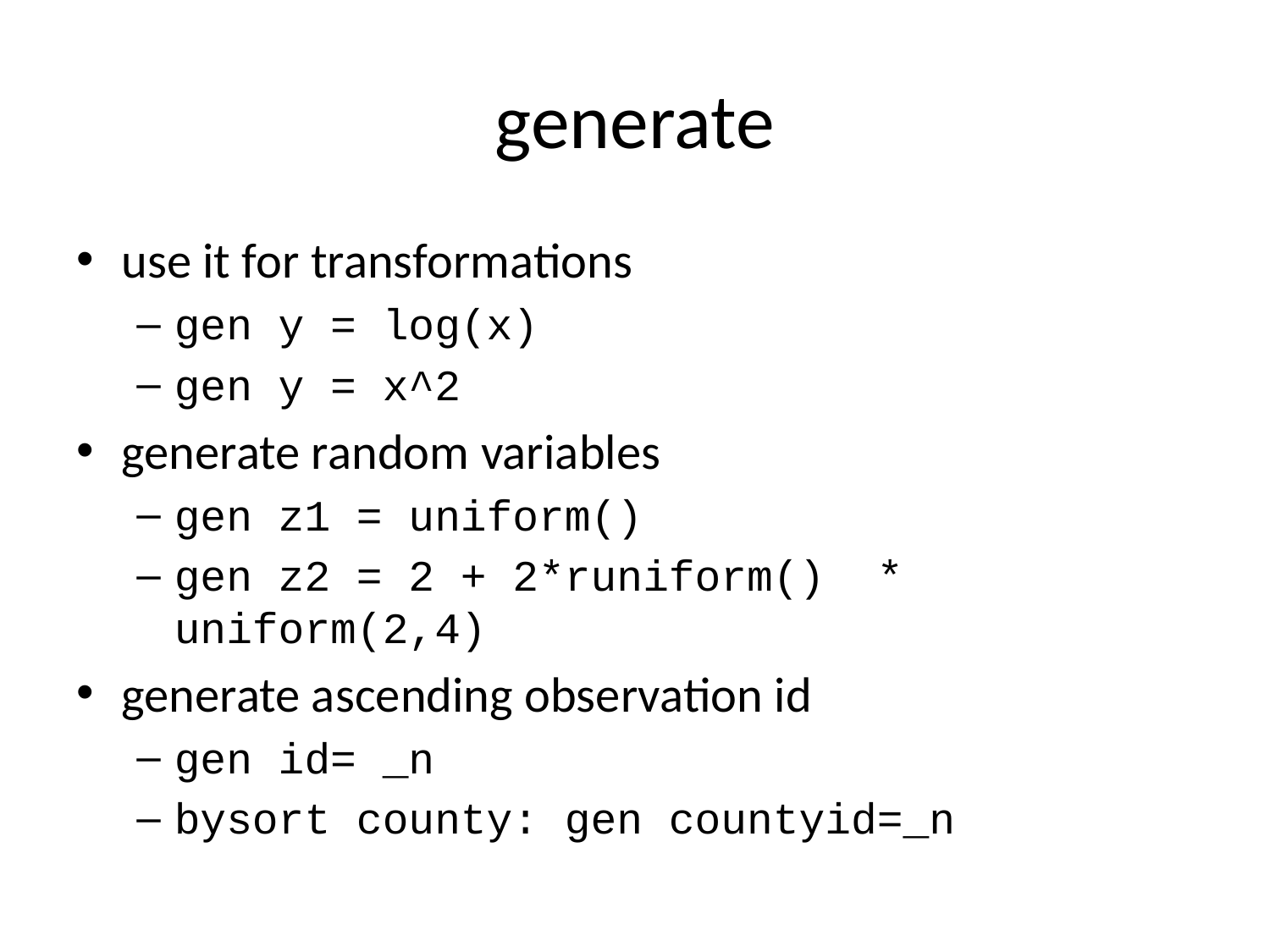

# generate
use it for transformations
gen y = log(x)
gen y = x^2
generate random variables
gen z1 = uniform()
gen z2 = 2 + 2*runiform()  * uniform(2,4)
generate ascending observation id
gen id= _n
bysort county: gen countyid=_n